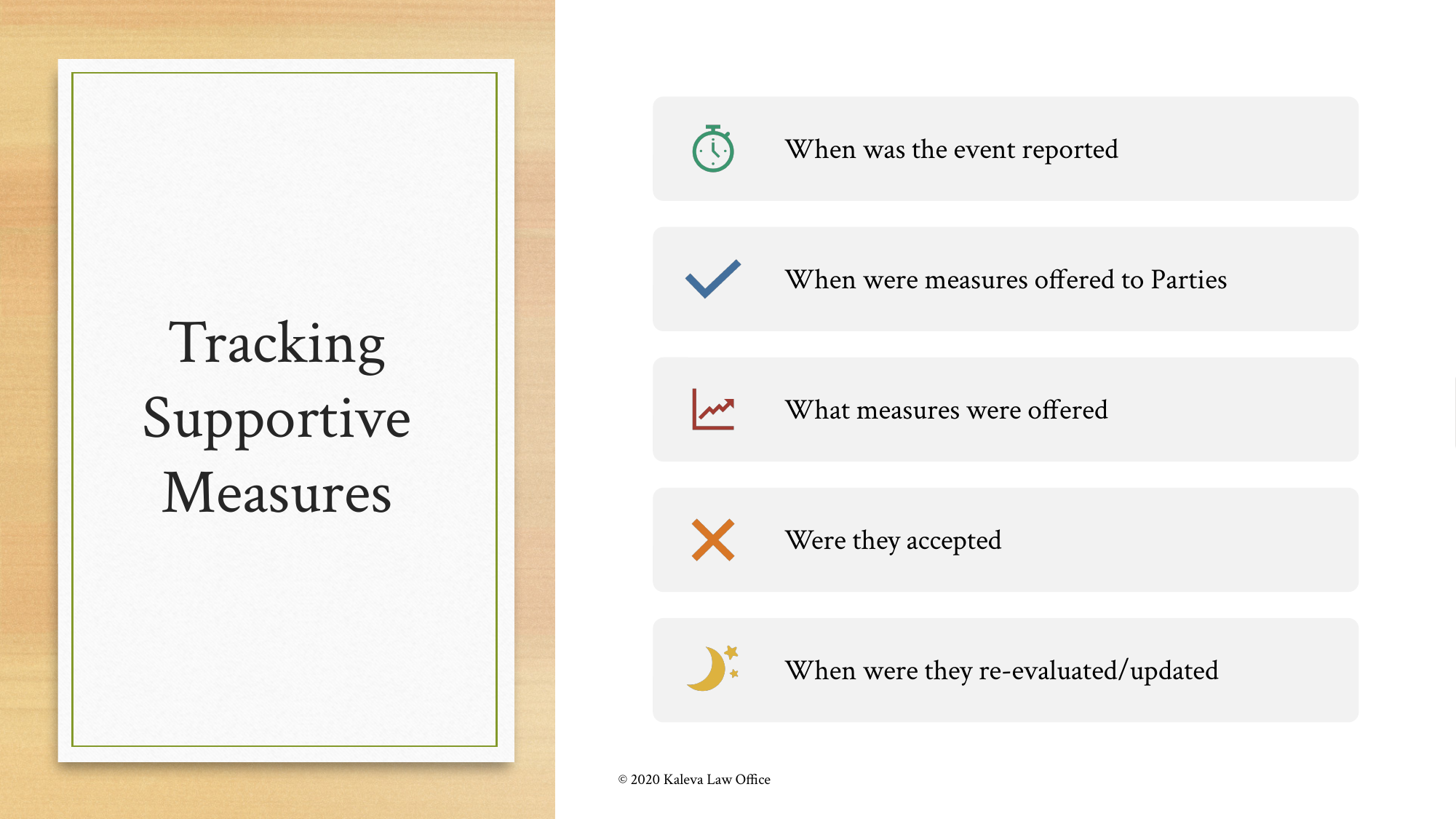

When was the event reported
When were measures offered to Parties
What measures were offered
Were they accepted
When were they re-evaluated/updated
# Tracking Supportive Measures
© 2020 Kaleva Law Office